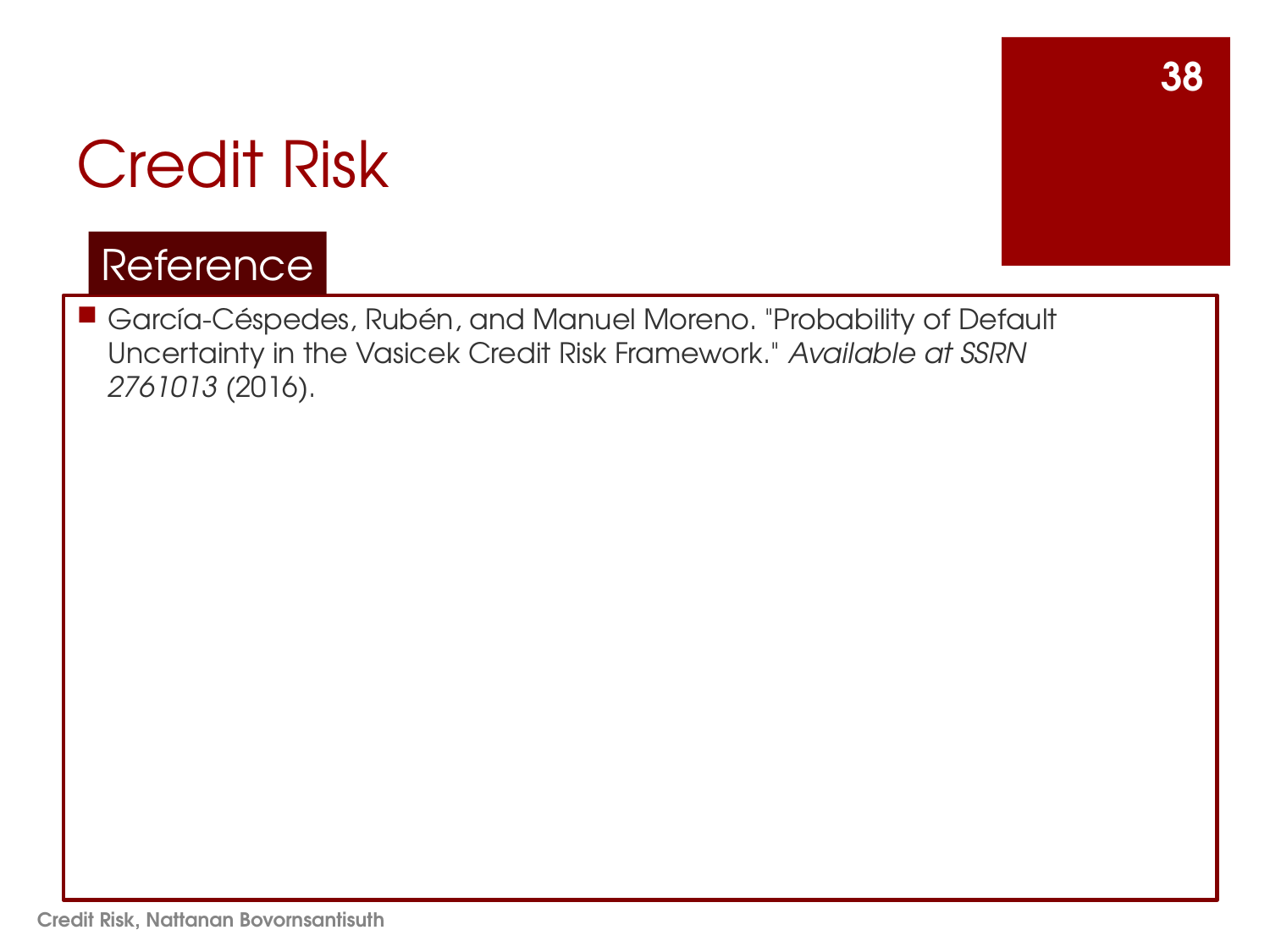

# Credit Risk
38
Reference
García-Céspedes, Rubén, and Manuel Moreno. "Probability of Default Uncertainty in the Vasicek Credit Risk Framework." Available at SSRN 2761013 (2016).

Credit Risk, Nattanan Bovornsantisuth